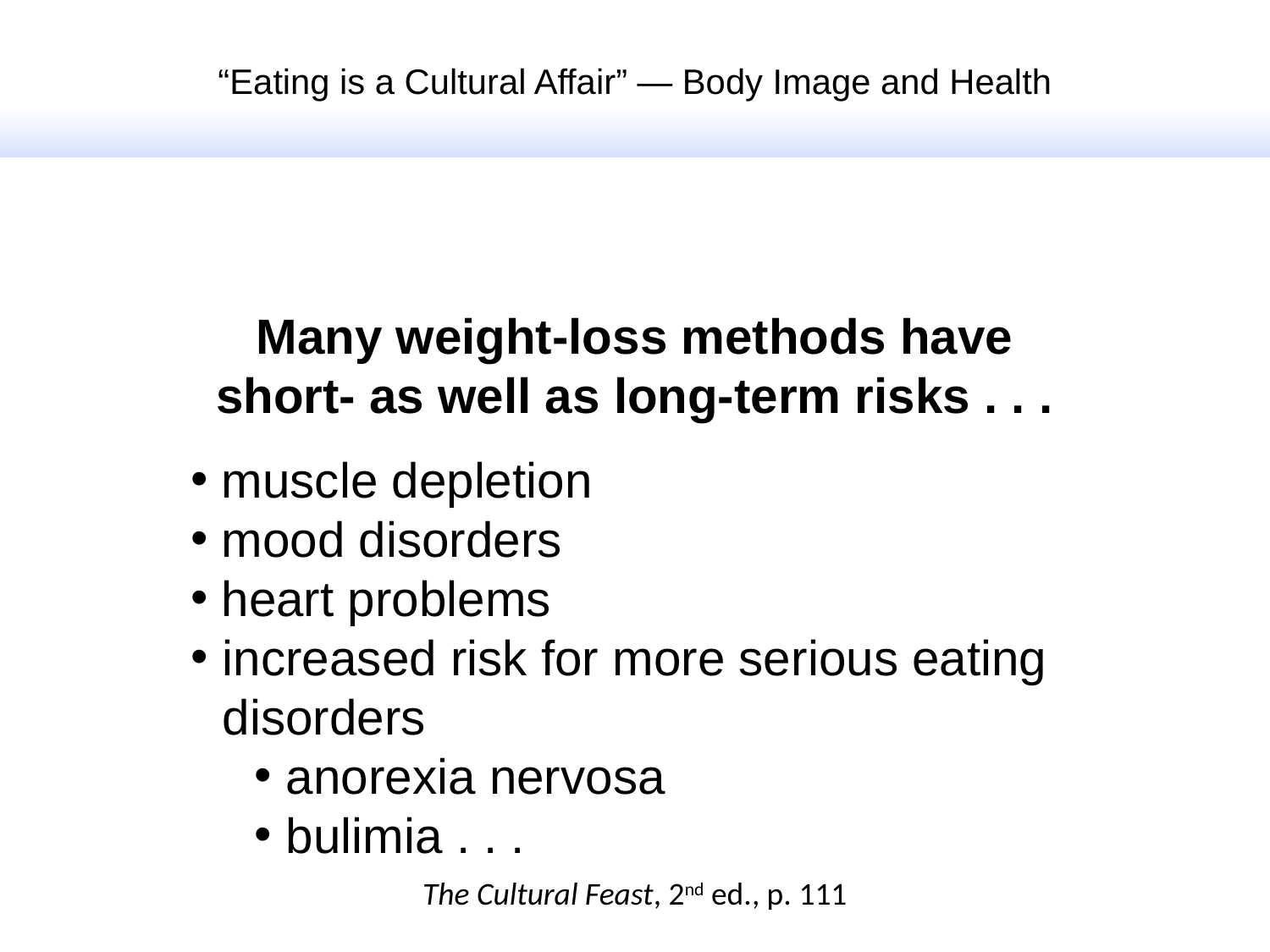

“Eating is a Cultural Affair” — Body Image and Health

Many weight-loss methods have short- as well as long-term risks . . .

 muscle depletion
 mood disorders
 heart problems
increased risk for more serious eating disorders
anorexia nervosa
bulimia . . .

The Cultural Feast, 2nd ed., p. 111